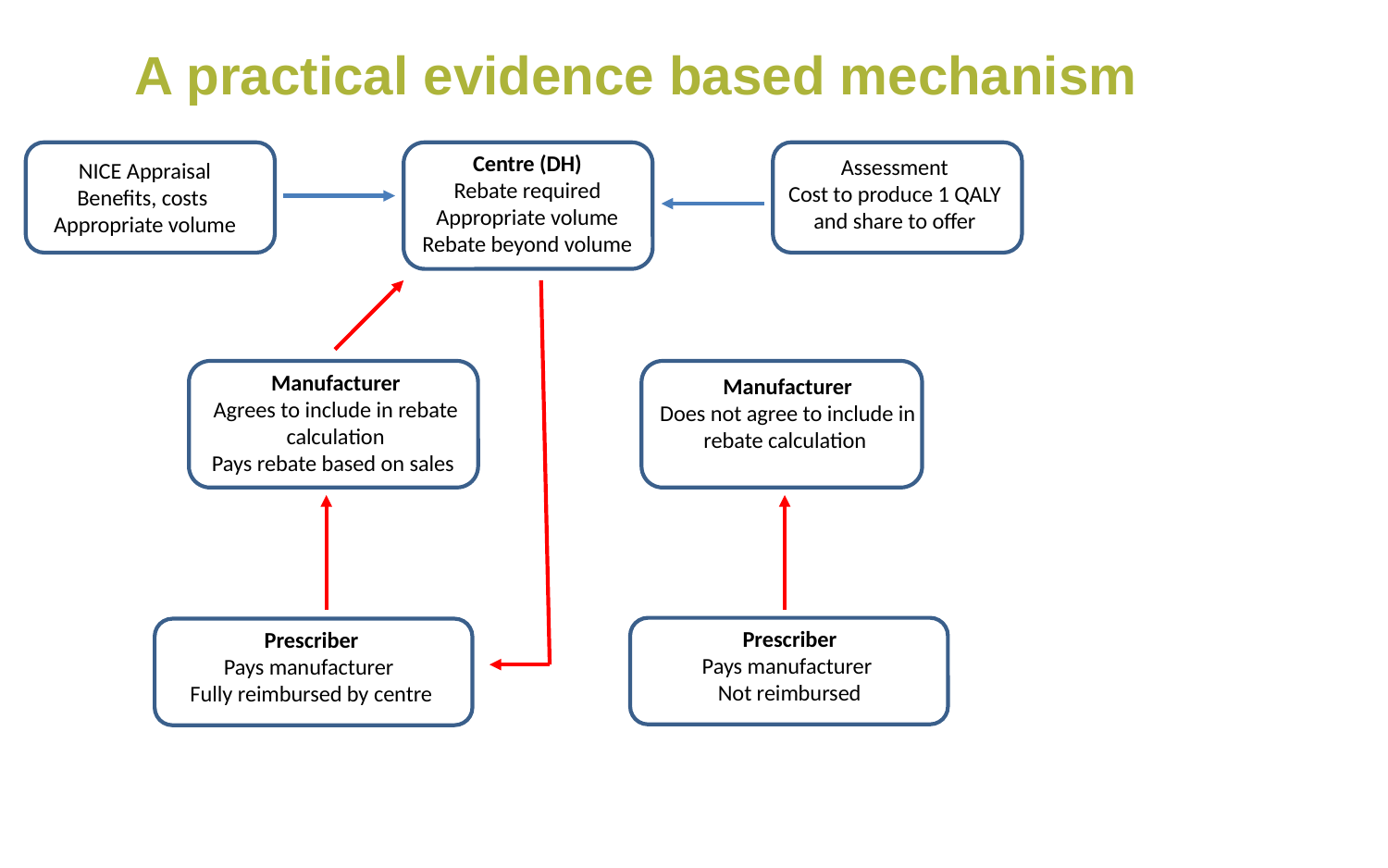

A practical evidence based mechanism

Centre (DH)
Rebate required
Appropriate volume
Rebate beyond volume

Assessment
Cost to produce 1 QALY and share to offer
NICE Appraisal
Benefits, costs
Appropriate volume

Manufacturer
Agrees to include in rebate calculation
Pays rebate based on sales
Manufacturer
Does not agree to include in rebate calculation
Prescriber
Pays manufacturer
Not reimbursed

Prescriber
Pays manufacturer
Fully reimbursed by centre